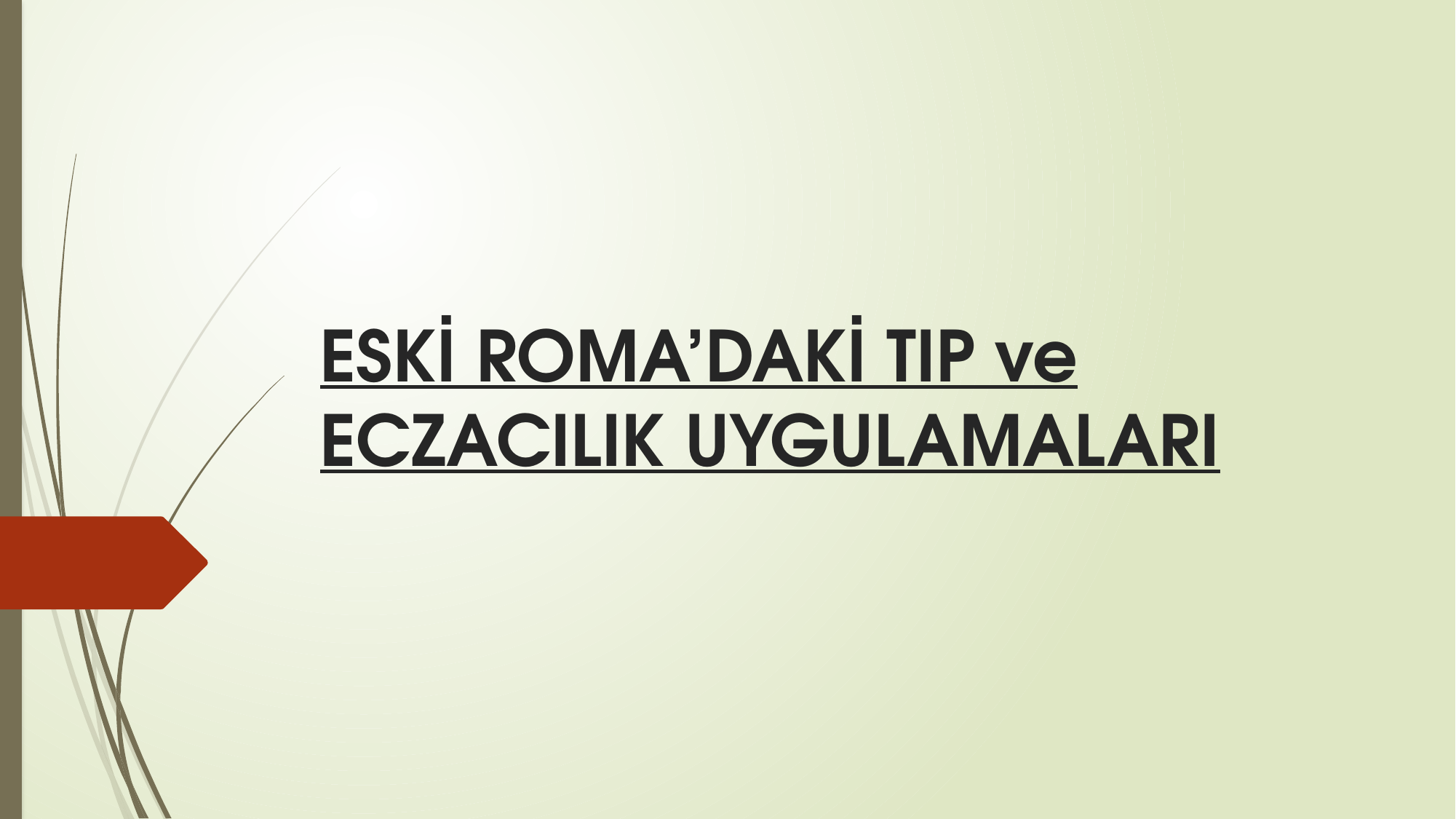

# ESKİ ROMA’DAKİ TIP ve ECZACILIK UYGULAMALARI